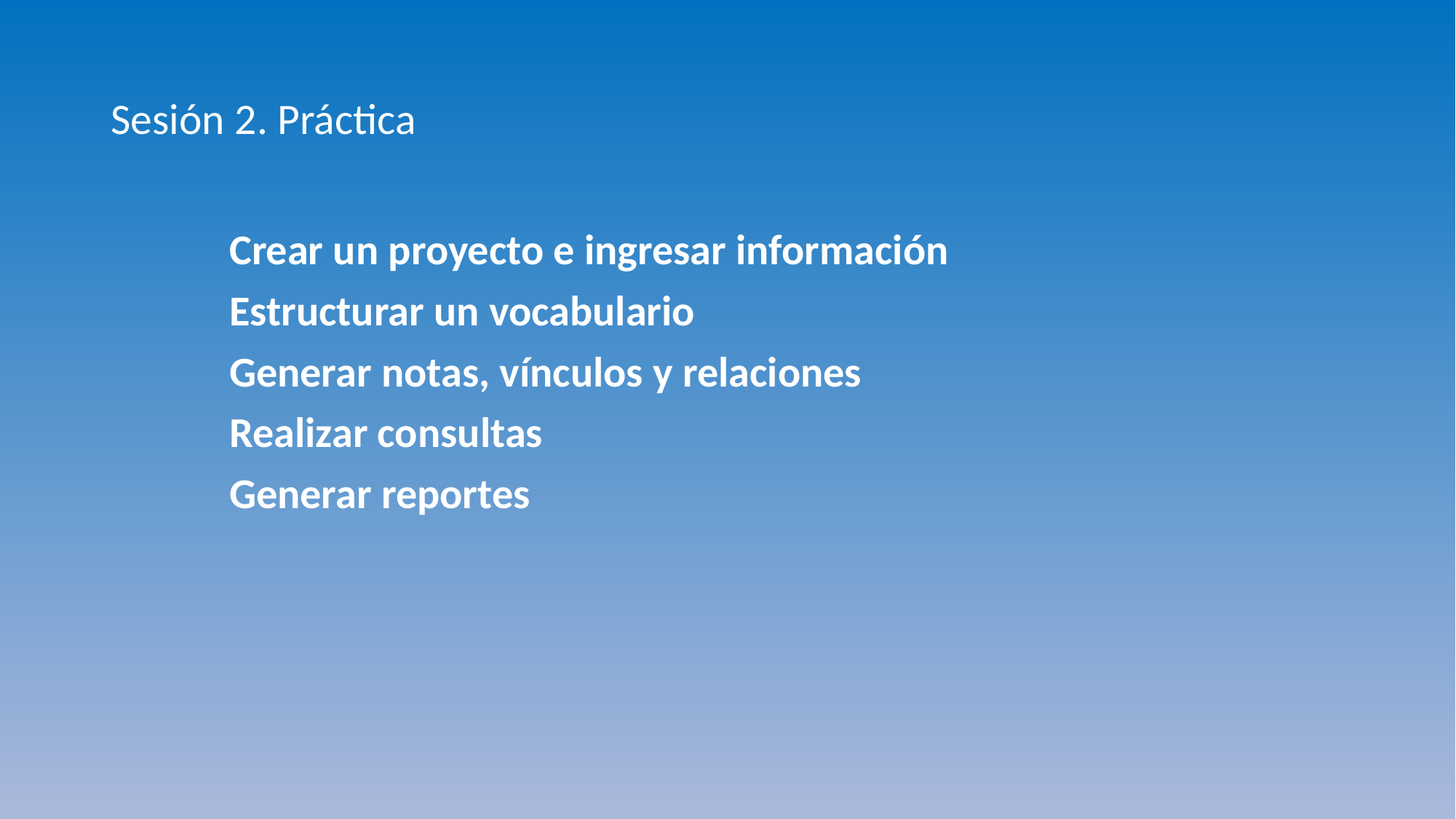

# Sesión 2. Práctica
Crear un proyecto e ingresar información
Estructurar un vocabulario
Generar notas, vínculos y relaciones
Realizar consultas
Generar reportes